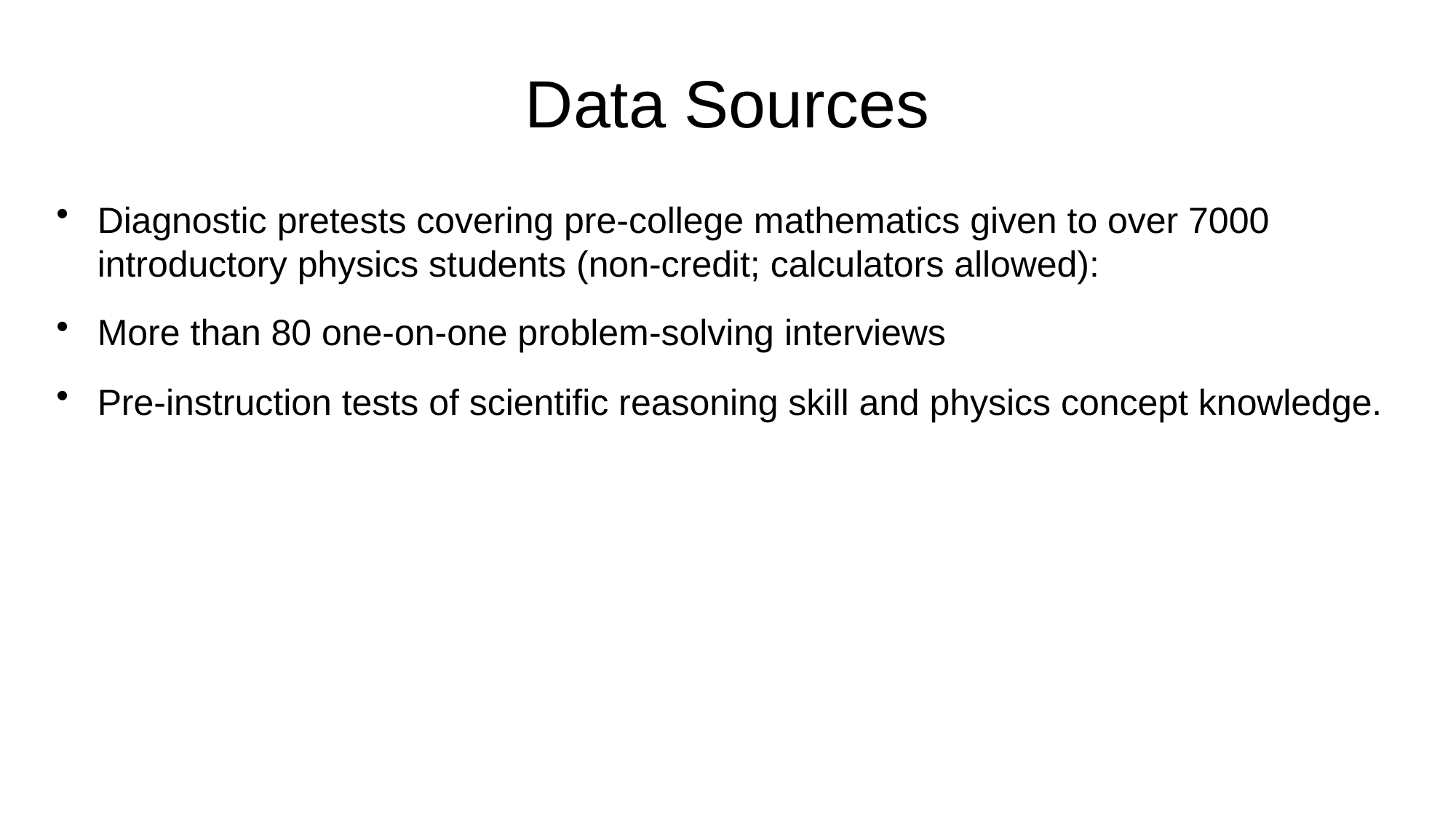

# Data Sources
Diagnostic pretests covering pre-college mathematics given to over 7000 introductory physics students (non-credit; calculators allowed):
More than 80 one-on-one problem-solving interviews
Pre-instruction tests of scientific reasoning skill and physics concept knowledge.